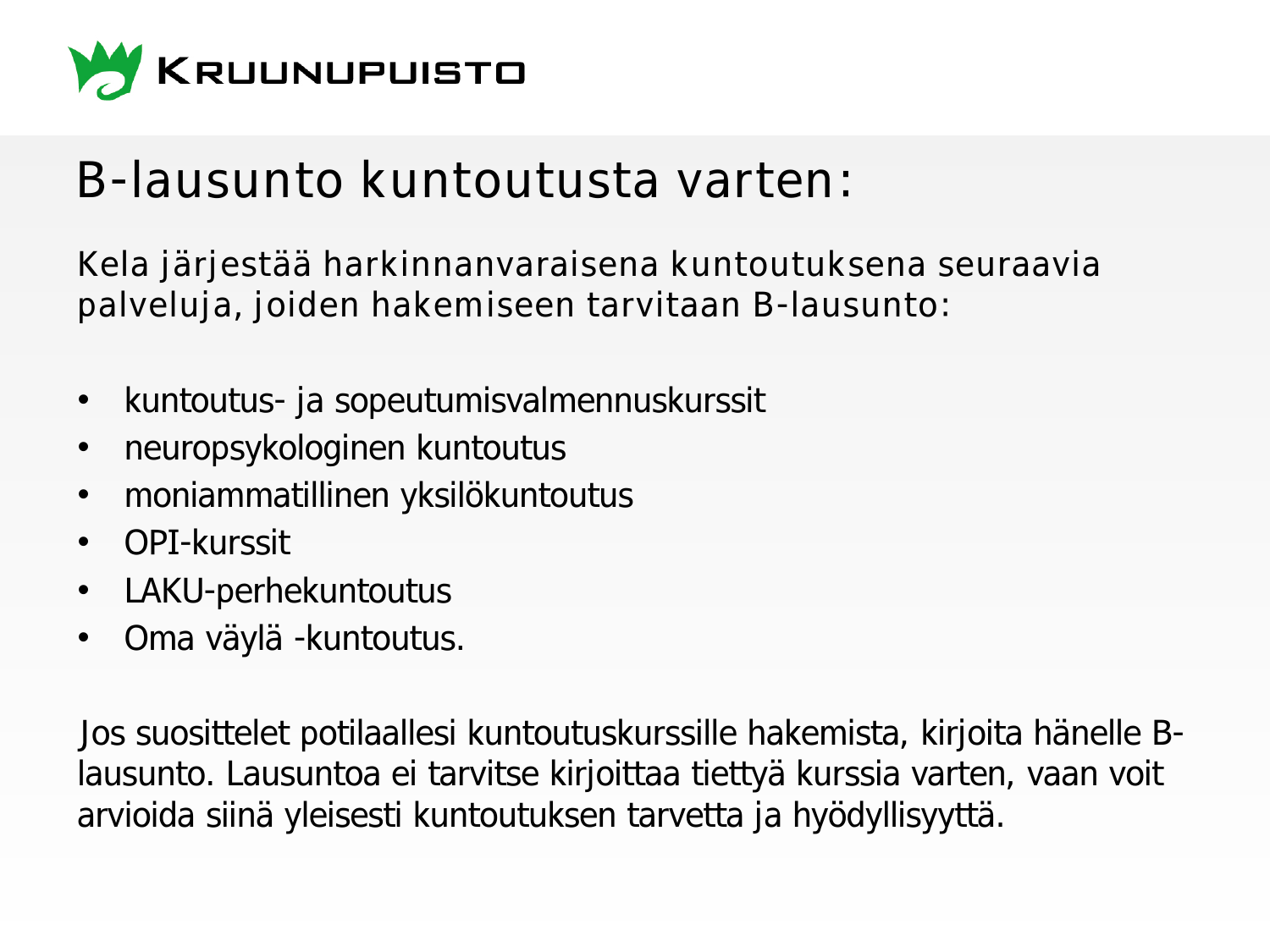

# B-lausunto kuntoutusta varten:
Kela järjestää harkinnanvaraisena kuntoutuksena seuraavia palveluja, joiden hakemiseen tarvitaan B-lausunto:

kuntoutus- ja sopeutumisvalmennuskurssit
neuropsykologinen kuntoutus
moniammatillinen yksilökuntoutus
OPI-kurssit
LAKU-perhekuntoutus
Oma väylä -kuntoutus.

Jos suosittelet potilaallesi kuntoutuskurssille hakemista, kirjoita hänelle B-lausunto. Lausuntoa ei tarvitse kirjoittaa tiettyä kurssia varten, vaan voit arvioida siinä yleisesti kuntoutuksen tarvetta ja hyödyllisyyttä.